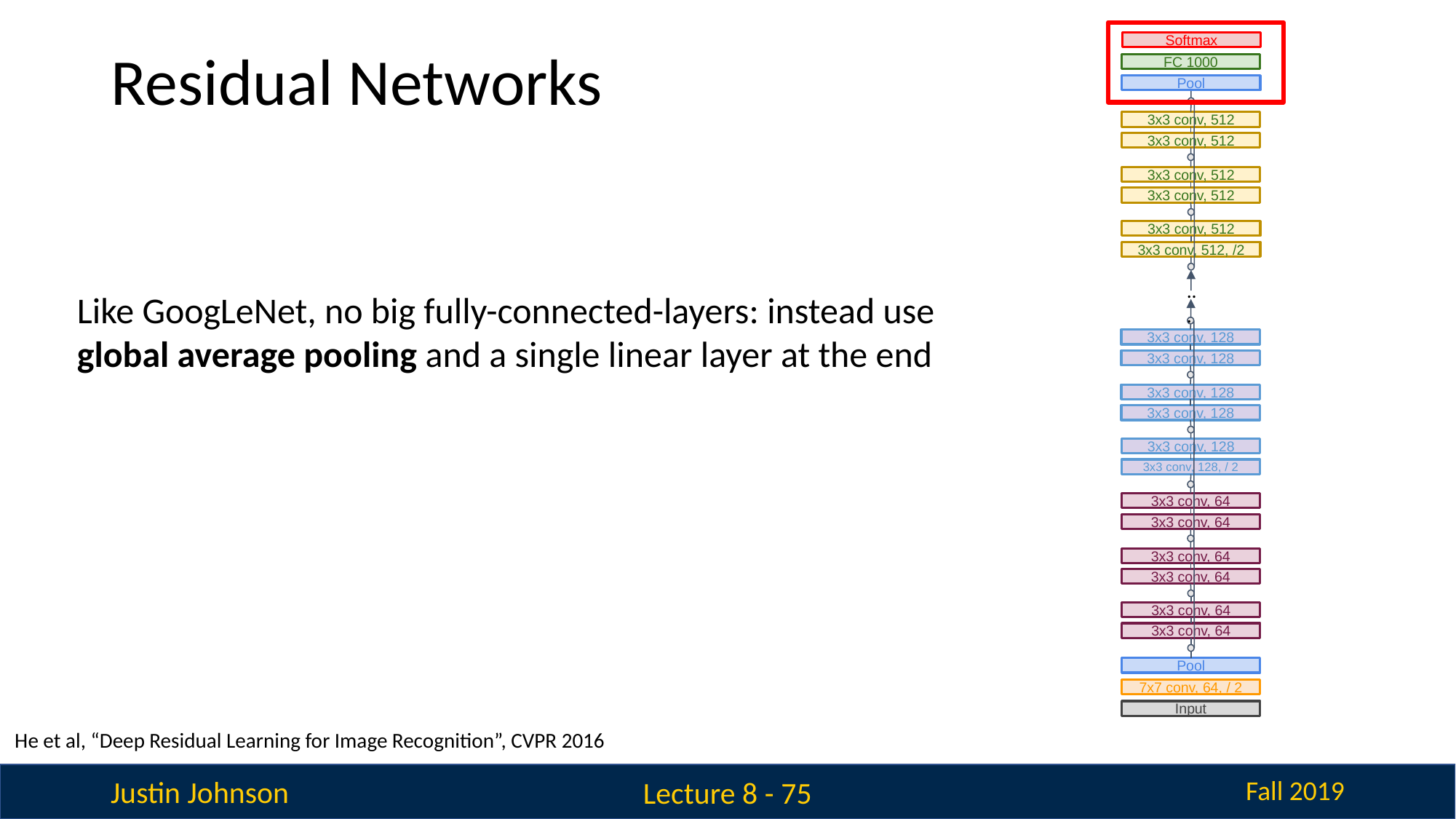

Softmax
# Residual Networks
FC 1000
Pool

3x3 conv, 512
3x3 conv, 512

3x3 conv, 512
3x3 conv, 512

3x3 conv, 512
3x3 conv, 512, /2

...
Like GoogLeNet, no big fully-connected-layers: instead use global average pooling and a single linear layer at the end

3x3 conv, 128
3x3 conv, 128

3x3 conv, 128
3x3 conv, 128

3x3 conv, 128
3x3 conv, 128, / 2

3x3 conv, 64
3x3 conv, 64

3x3 conv, 64
3x3 conv, 64

3x3 conv, 64
3x3 conv, 64

Pool
7x7 conv, 64, / 2
Input
He et al, “Deep Residual Learning for Image Recognition”, CVPR 2016
Lecture 8 - 75